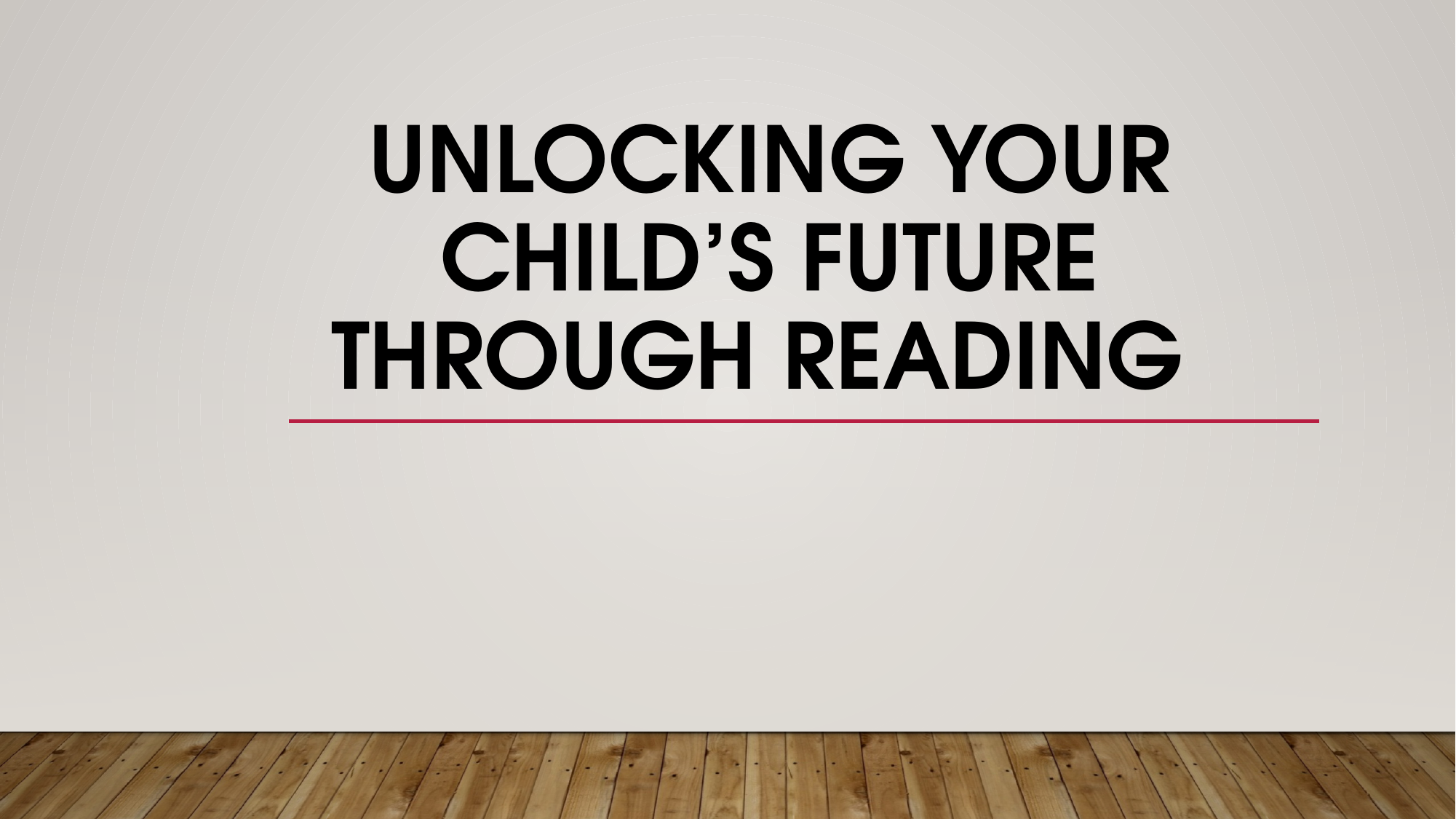

# Unlocking your child’s future through reading